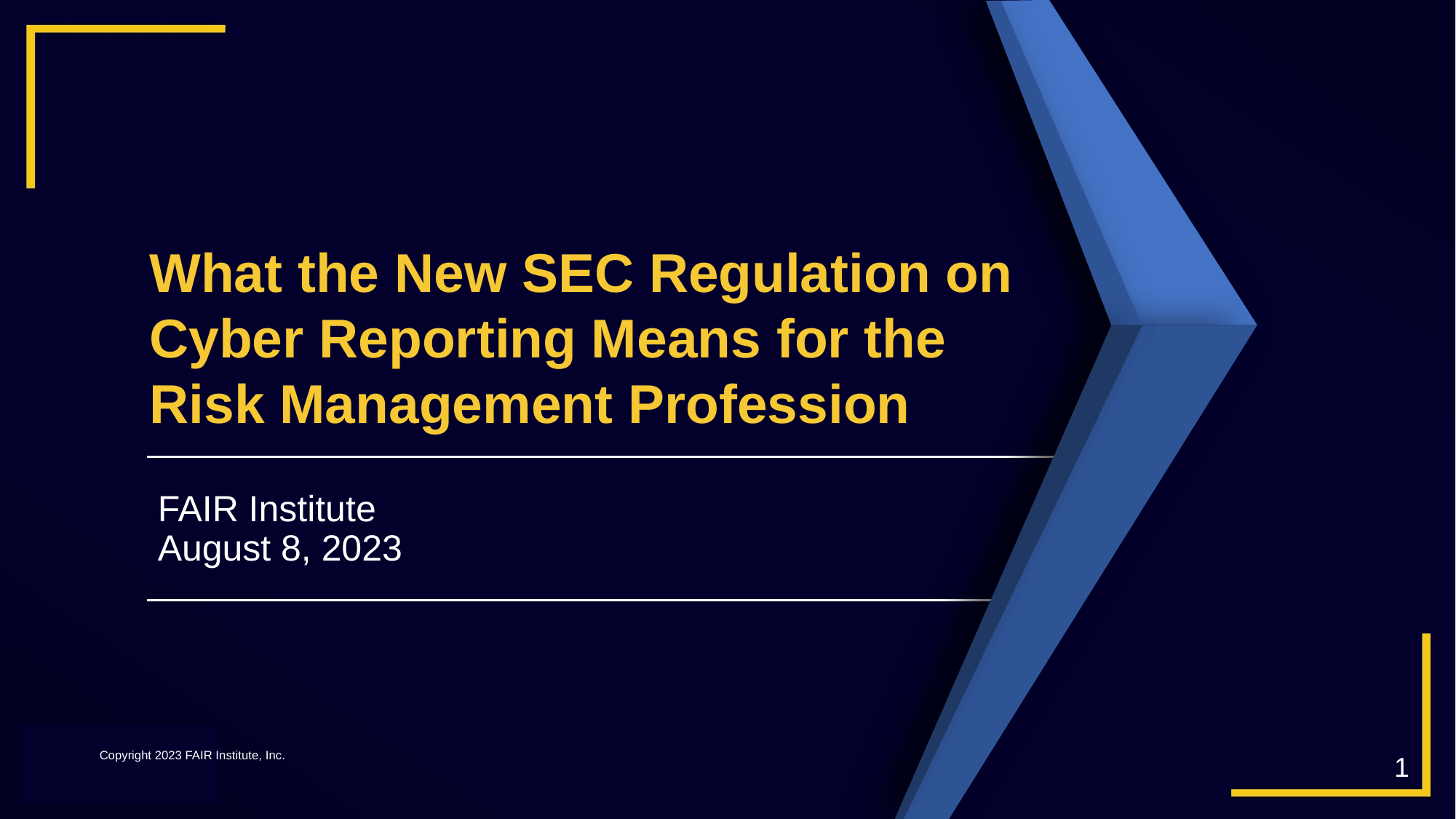

What the New SEC Regulation on
Cyber Reporting Means for the
Risk Management Profession
FAIR Institute
August 8, 2023
1